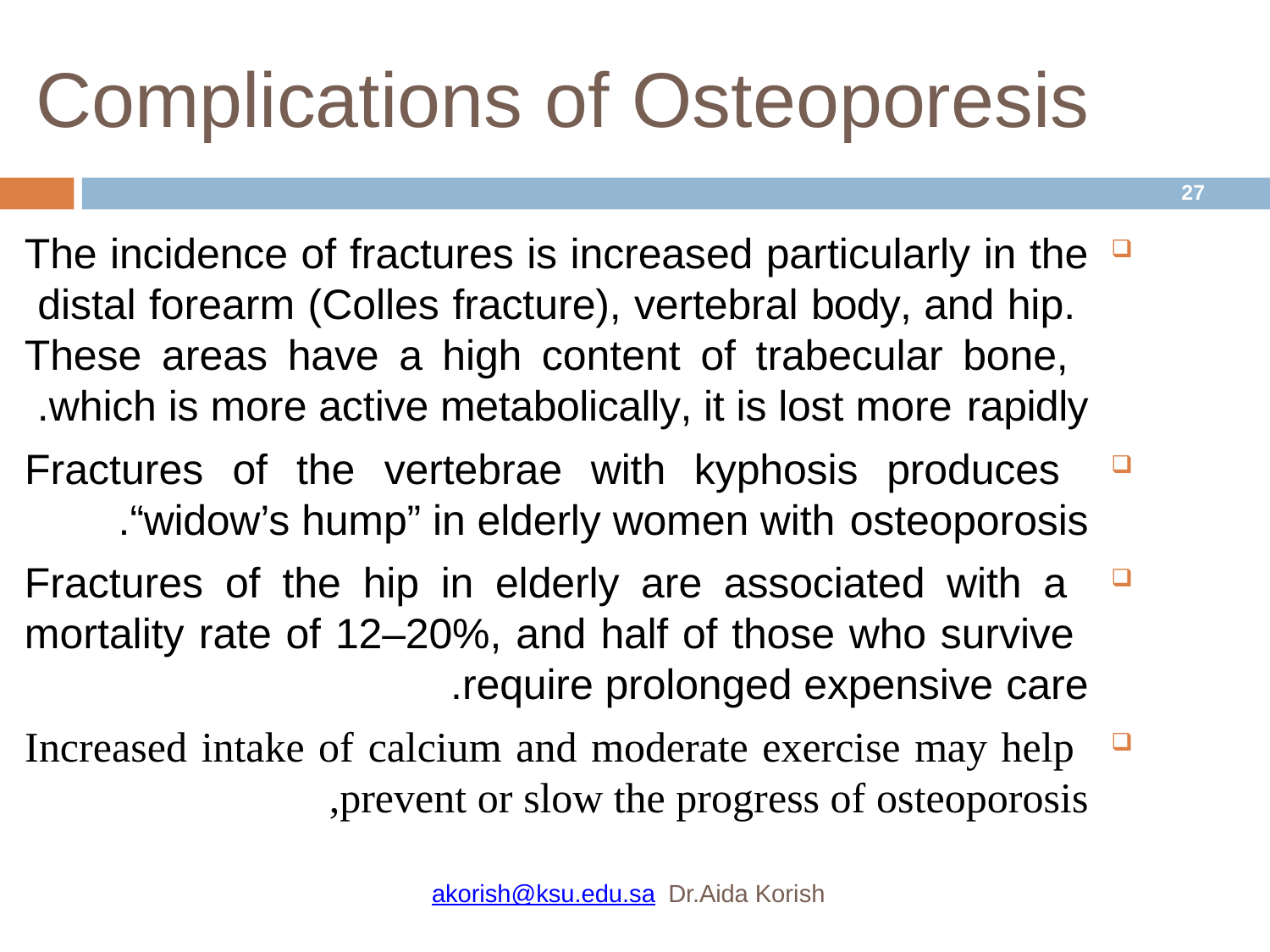

# Complications of Osteoporesis
27

The incidence of fractures is increased particularly in the  distal forearm (Colles fracture), vertebral body, and hip.  These areas have a high content of trabecular bone,  which is more active metabolically, it is lost more rapidly.
Fractures of the vertebrae with kyphosis produces  “widow’s hump” in elderly women with osteoporosis.
Fractures of the hip in elderly are associated with a  mortality rate of 12–20%, and half of those who survive  require prolonged expensive care.
Increased intake of calcium and moderate exercise may help  prevent or slow the progress of osteoporosis,
Dr.Aida Korish akorish@ksu.edu.sa